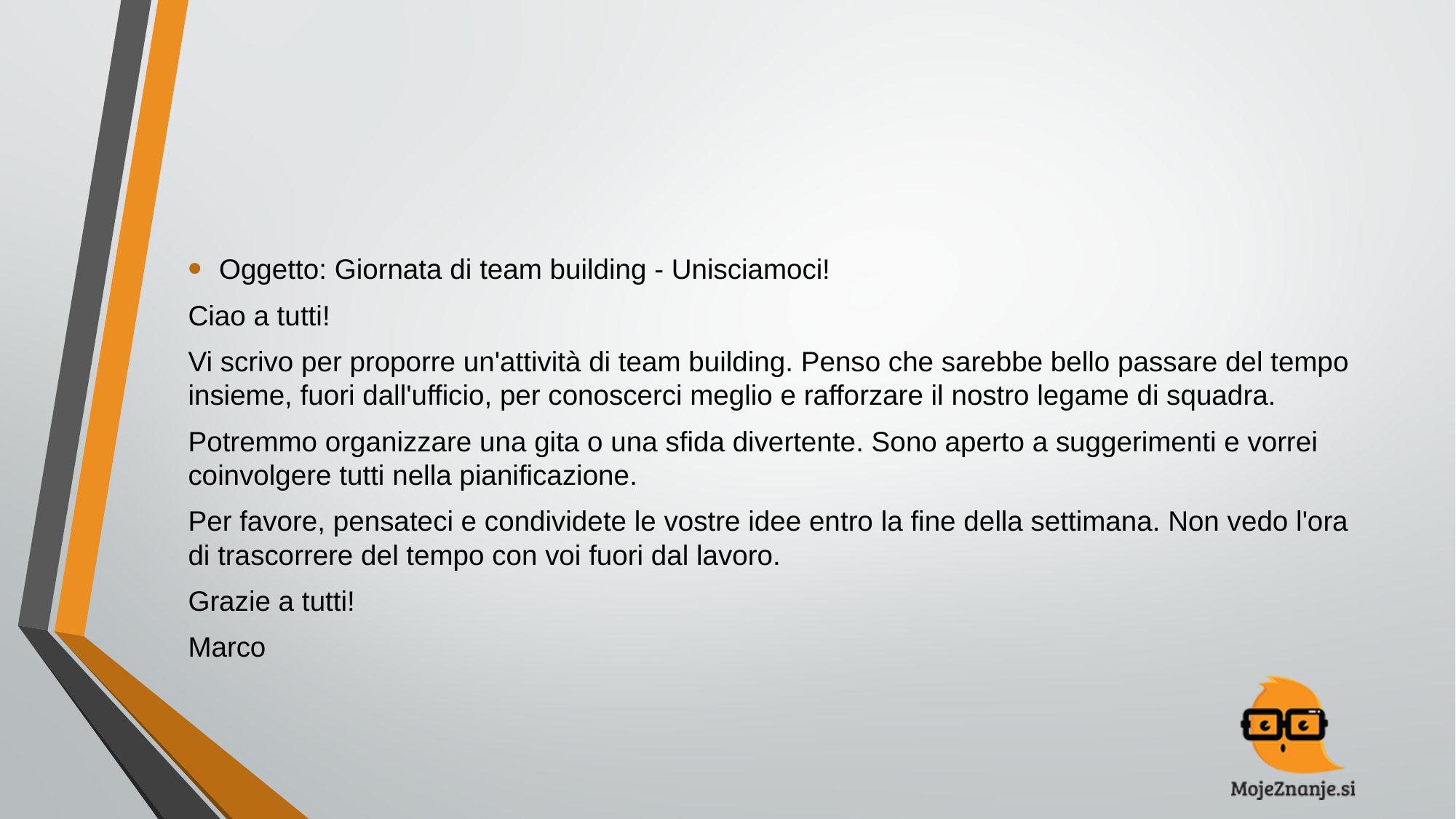

#
Oggetto: Giornata di team building - Unisciamoci!
Ciao a tutti!
Vi scrivo per proporre un'attività di team building. Penso che sarebbe bello passare del tempo insieme, fuori dall'ufficio, per conoscerci meglio e rafforzare il nostro legame di squadra.
Potremmo organizzare una gita o una sfida divertente. Sono aperto a suggerimenti e vorrei coinvolgere tutti nella pianificazione.
Per favore, pensateci e condividete le vostre idee entro la fine della settimana. Non vedo l'ora di trascorrere del tempo con voi fuori dal lavoro.
Grazie a tutti!
Marco